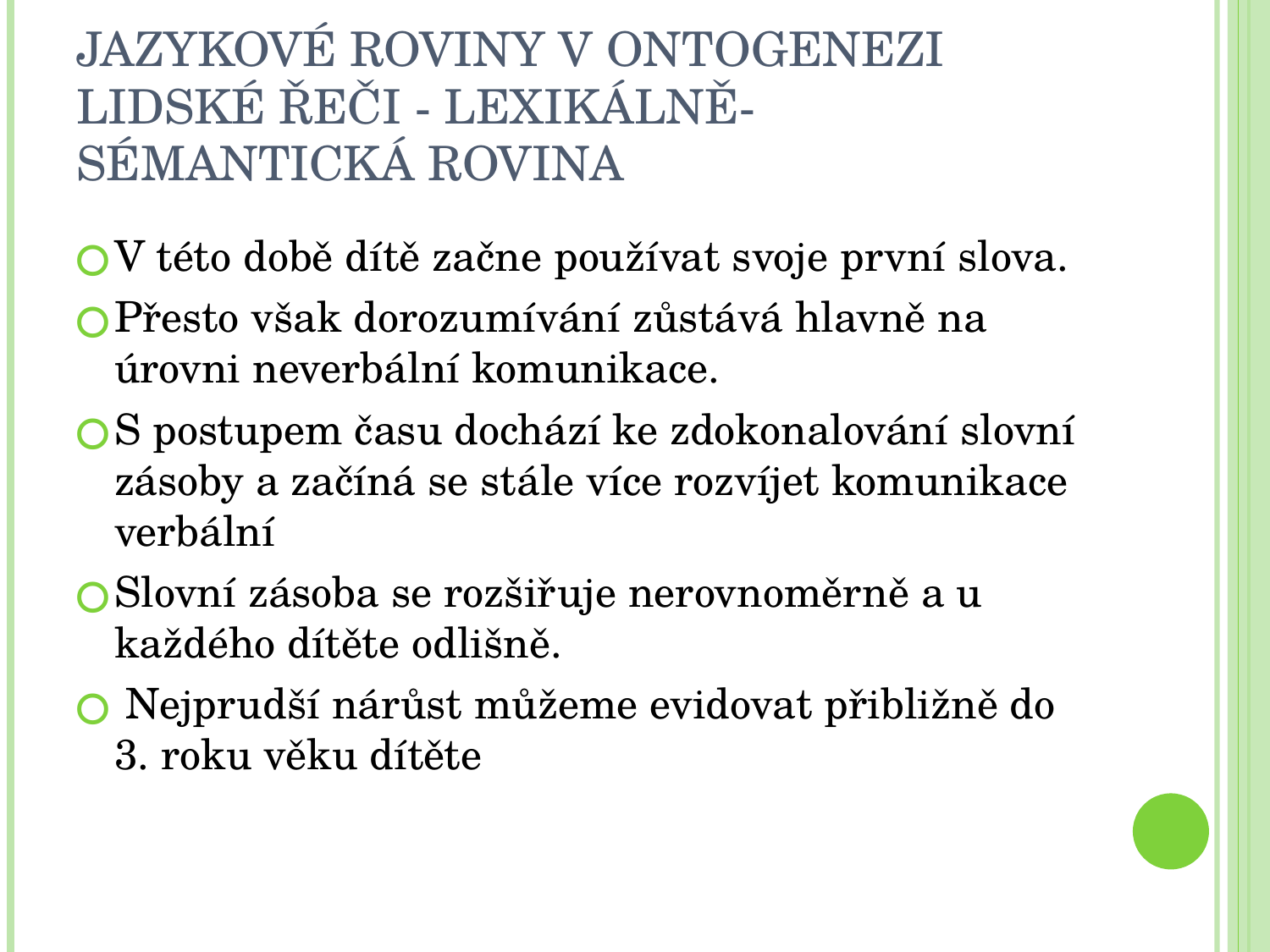

# Jazykové roviny v ontogenezi lidské řeči - LEXIKÁLNĚ-SÉMANTICKÁ ROVINA
V této době dítě začne používat svoje první slova.
Přesto však dorozumívání zůstává hlavně na úrovni neverbální komunikace.
S postupem času dochází ke zdokonalování slovní zásoby a začíná se stále více rozvíjet komunikace verbální
Slovní zásoba se rozšiřuje nerovnoměrně a u každého dítěte odlišně.
 Nejprudší nárůst můžeme evidovat přibližně do 3. roku věku dítěte